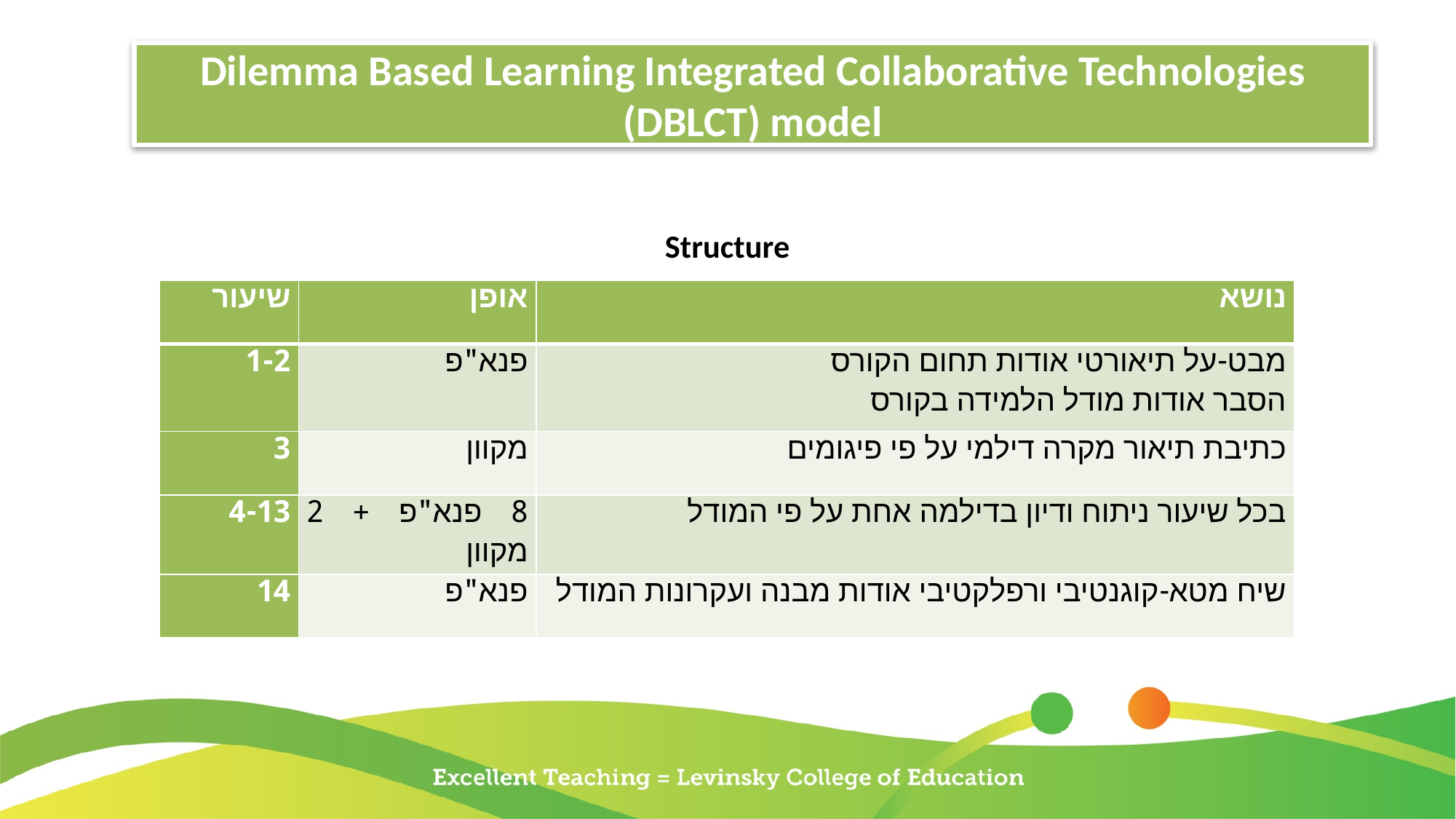

# Dilemma Based Learning Integrated Collaborative Technologies (DBLCT) model
Structure

| שיעור | אופן | נושא |
| --- | --- | --- |
| 1-2 | פנא"פ | מבט-על תיאורטי אודות תחום הקורס הסבר אודות מודל הלמידה בקורס |
| 3 | מקוון | כתיבת תיאור מקרה דילמי על פי פיגומים |
| 4-13 | 8 פנא"פ + 2 מקוון | בכל שיעור ניתוח ודיון בדילמה אחת על פי המודל |
| 14 | פנא"פ | שיח מטא-קוגנטיבי ורפלקטיבי אודות מבנה ועקרונות המודל |